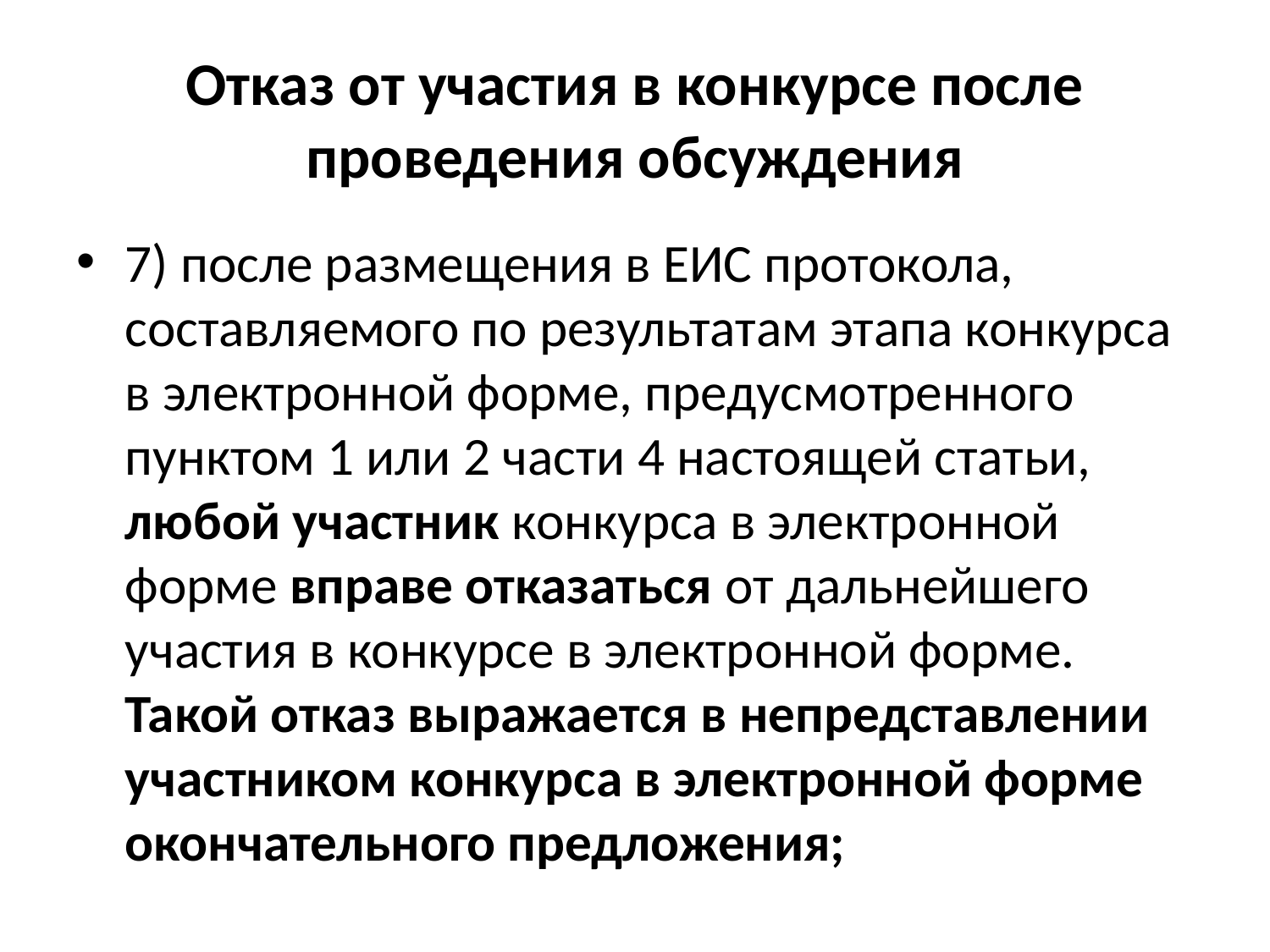

# Отказ от участия в конкурсе после проведения обсуждения
7) после размещения в ЕИС протокола, составляемого по результатам этапа конкурса в электронной форме, предусмотренного пунктом 1 или 2 части 4 настоящей статьи, любой участник конкурса в электронной форме вправе отказаться от дальнейшего участия в конкурсе в электронной форме. Такой отказ выражается в непредставлении участником конкурса в электронной форме окончательного предложения;